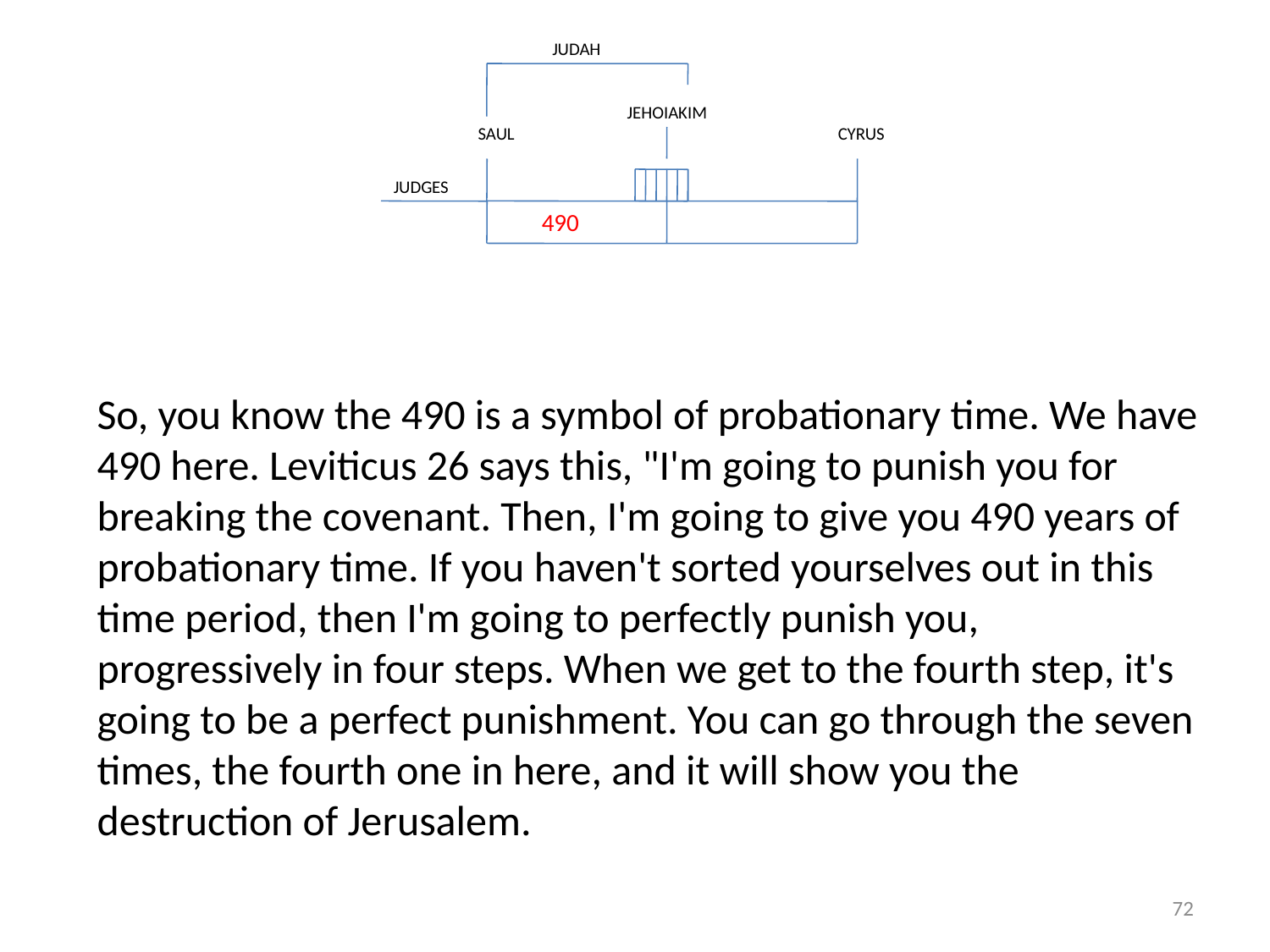

JUDAH
JEHOIAKIM
SAUL
CYRUS
JUDGES
490
So, you know the 490 is a symbol of probationary time. We have 490 here. Leviticus 26 says this, "I'm going to punish you for breaking the covenant. Then, I'm going to give you 490 years of probationary time. If you haven't sorted yourselves out in this time period, then I'm going to perfectly punish you, progressively in four steps. When we get to the fourth step, it's going to be a perfect punishment. You can go through the seven times, the fourth one in here, and it will show you the destruction of Jerusalem.

72